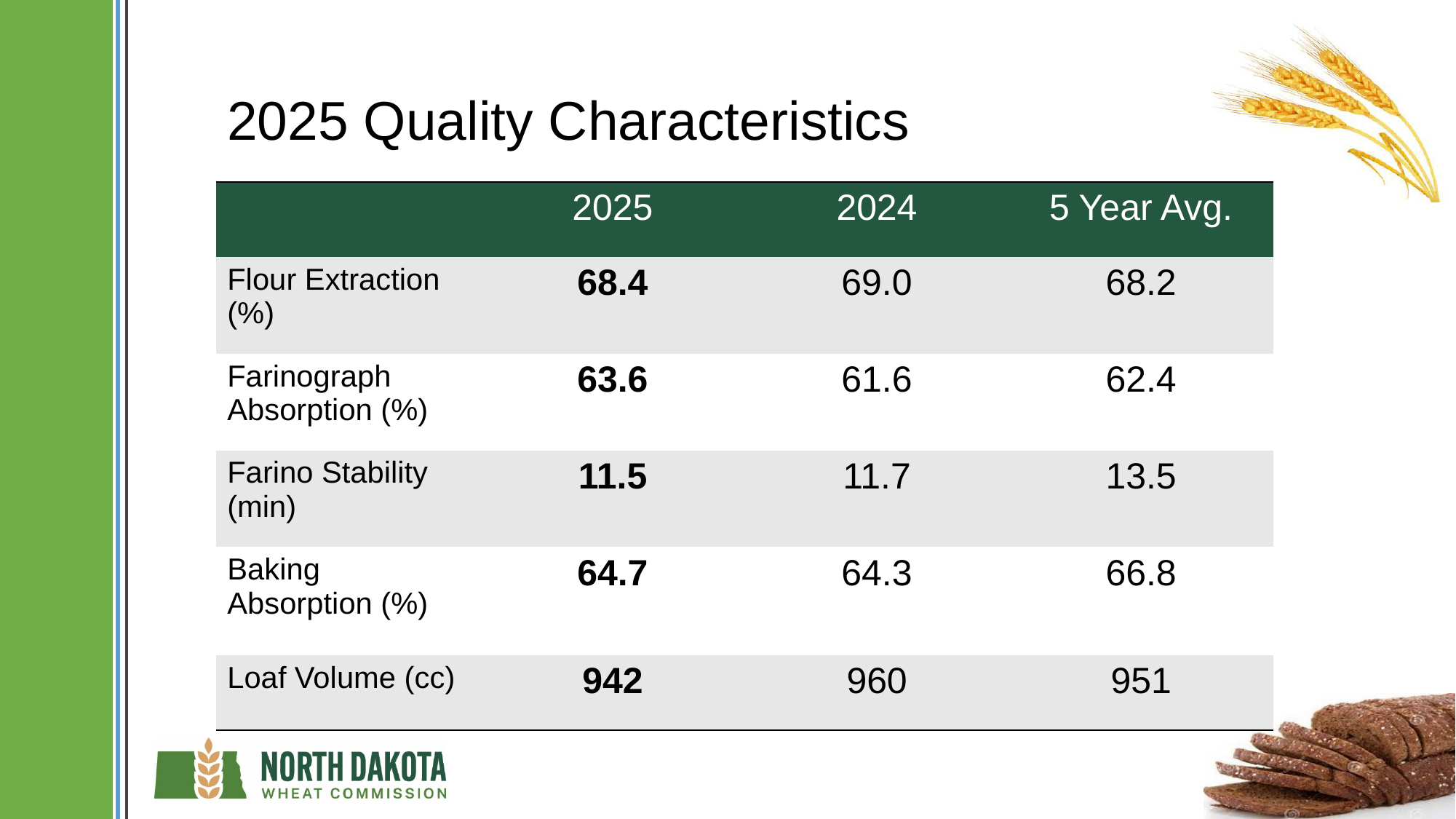

# 2025 Quality Characteristics
|  | 2025 | 2024 | 5 Year Avg. |
| --- | --- | --- | --- |
| Flour Extraction (%) | 68.4 | 69.0 | 68.2 |
| Farinograph Absorption (%) | 63.6 | 61.6 | 62.4 |
| Farino Stability (min) | 11.5 | 11.7 | 13.5 |
| Baking Absorption (%) | 64.7 | 64.3 | 66.8 |
| Loaf Volume (cc) | 942 | 960 | 951 |